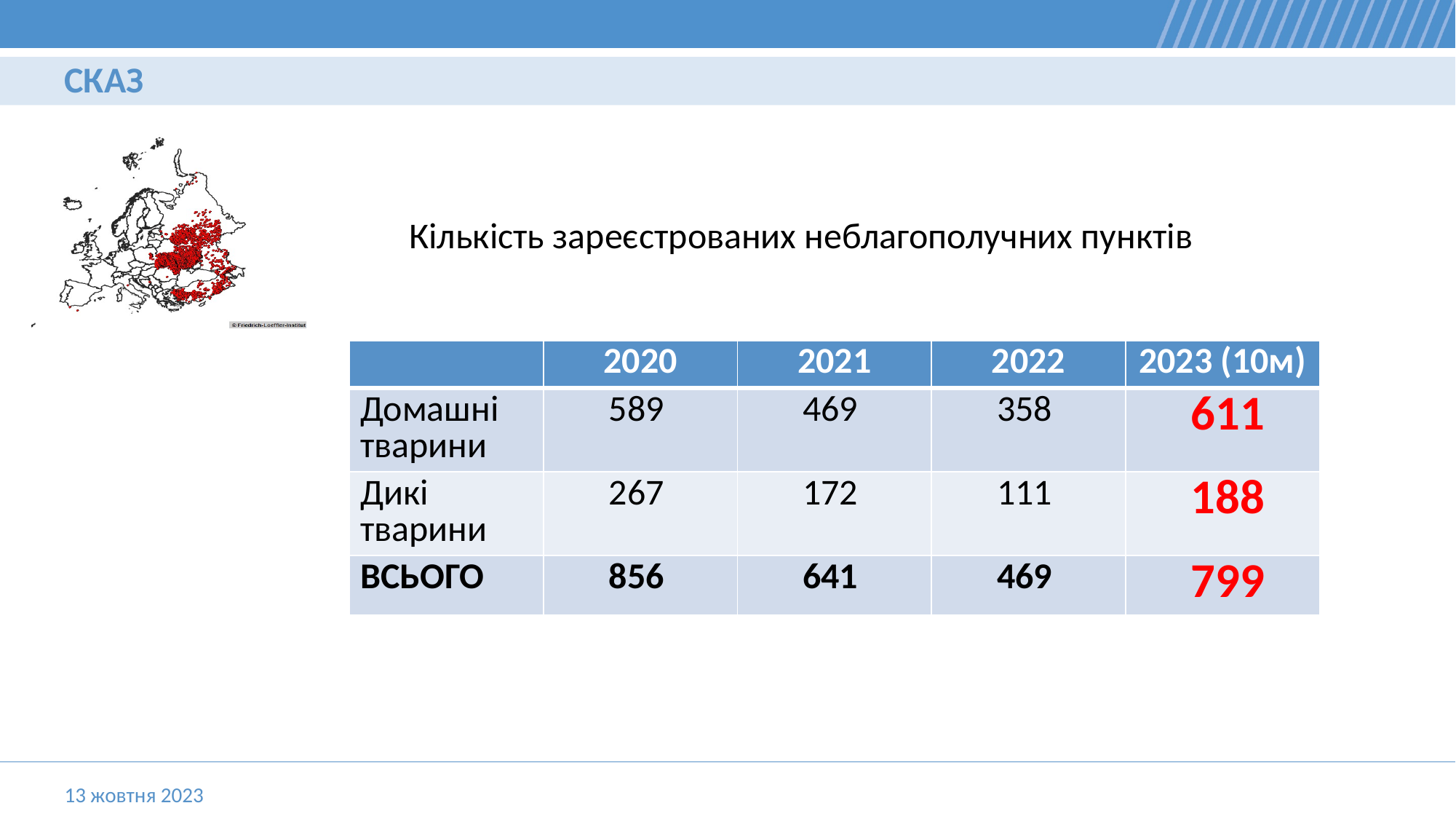

СКАЗ

Кількість зареєстрованих неблагополучних пунктів
|  | 2020 | 2021 | 2022 | 2023 (10м) |
| --- | --- | --- | --- | --- |
| Домашні тварини | 589 | 469 | 358 | 611 |
| Дикі тварини | 267 | 172 | 111 | 188 |
| ВСЬОГО | 856 | 641 | 469 | 799 |
13 жовтня 2023